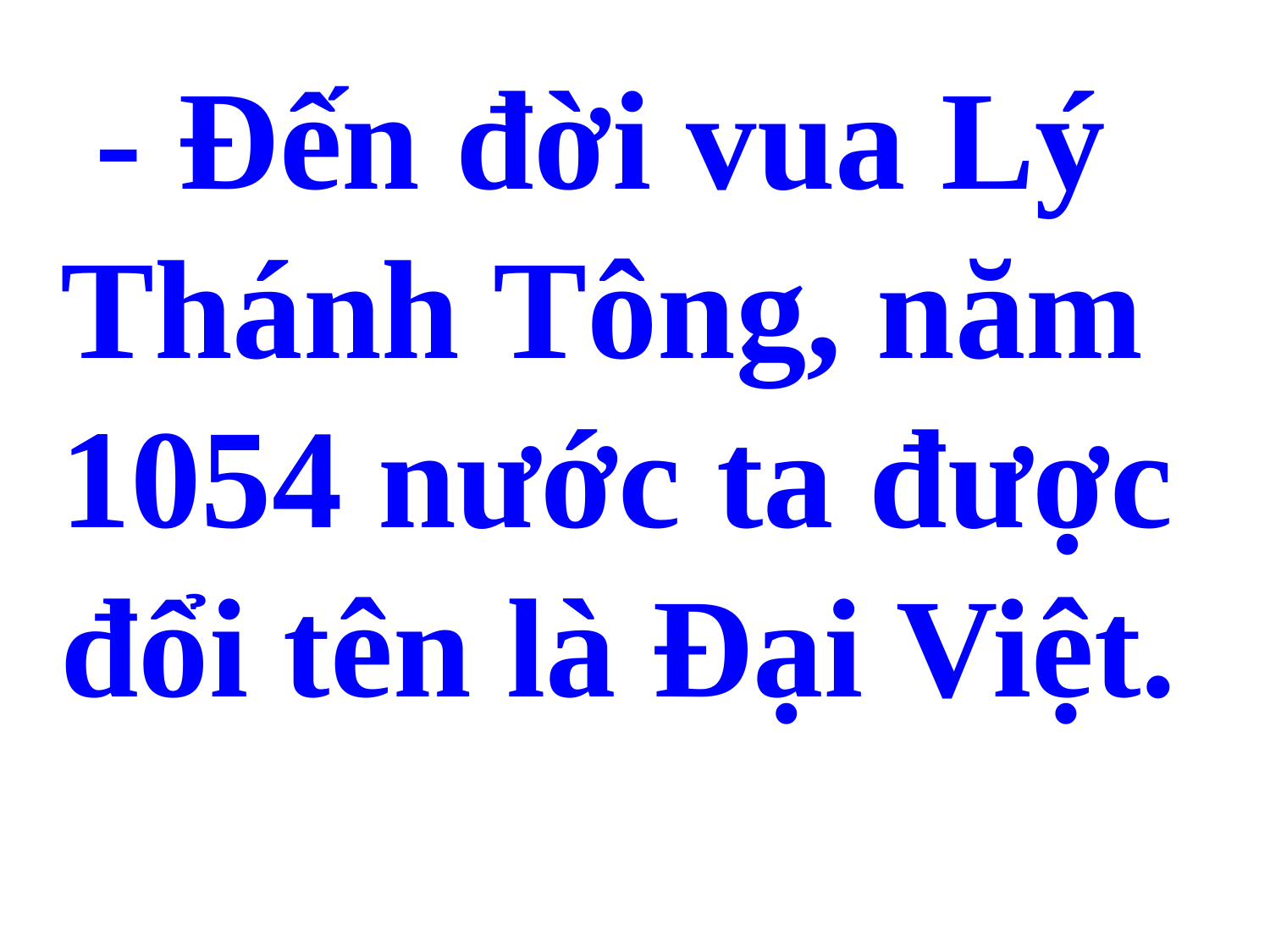

Đến đời vua nào, nước ta được đổi tên là Đại Việt?
 - Đến đời vua Lý Thánh Tông, năm 1054 nước ta được đổi tên là Đại Việt.